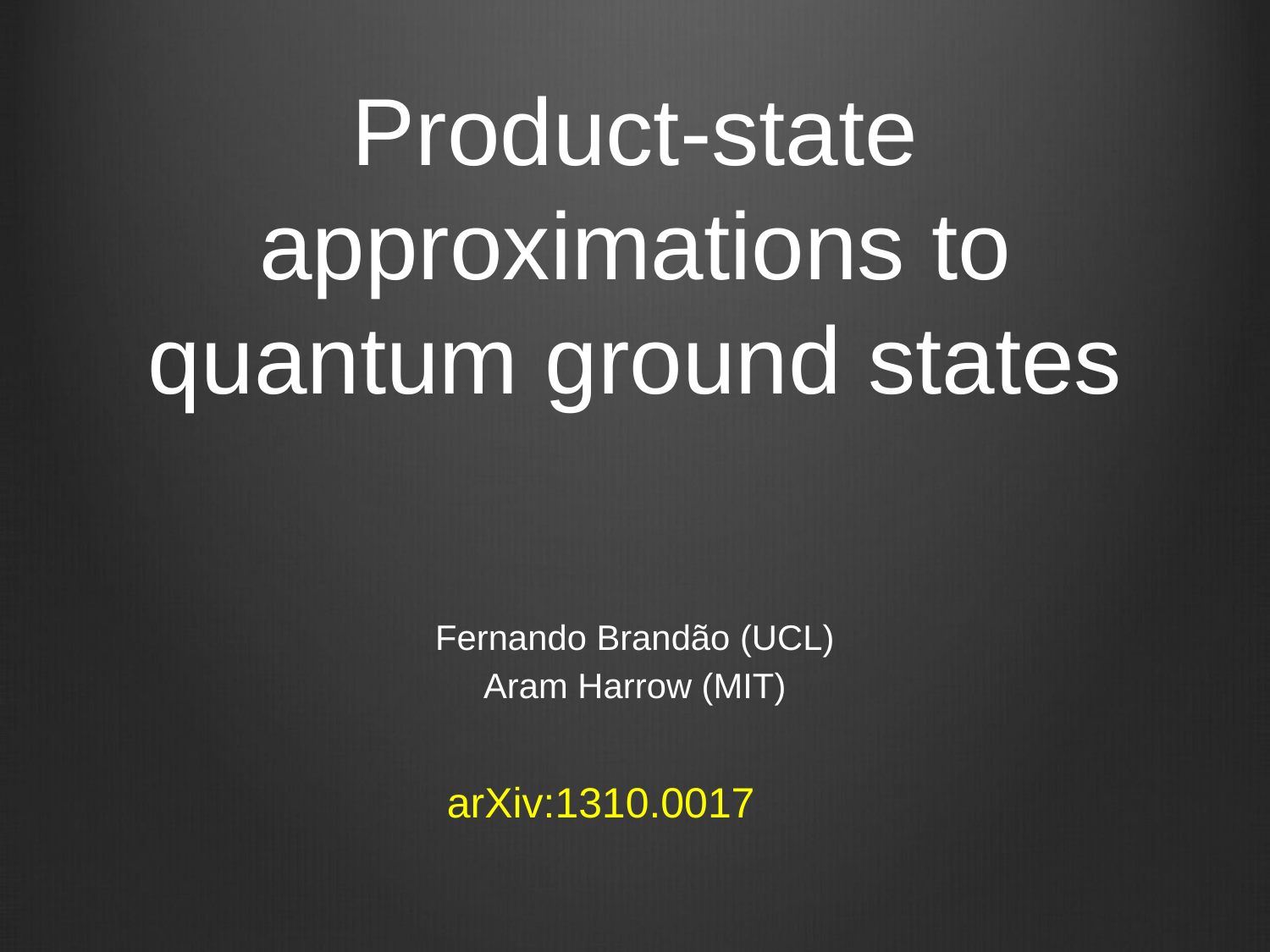

# Product-state approximations to quantum ground states
Fernando Brandão (UCL)
Aram Harrow (MIT)
arXiv:1310.0017